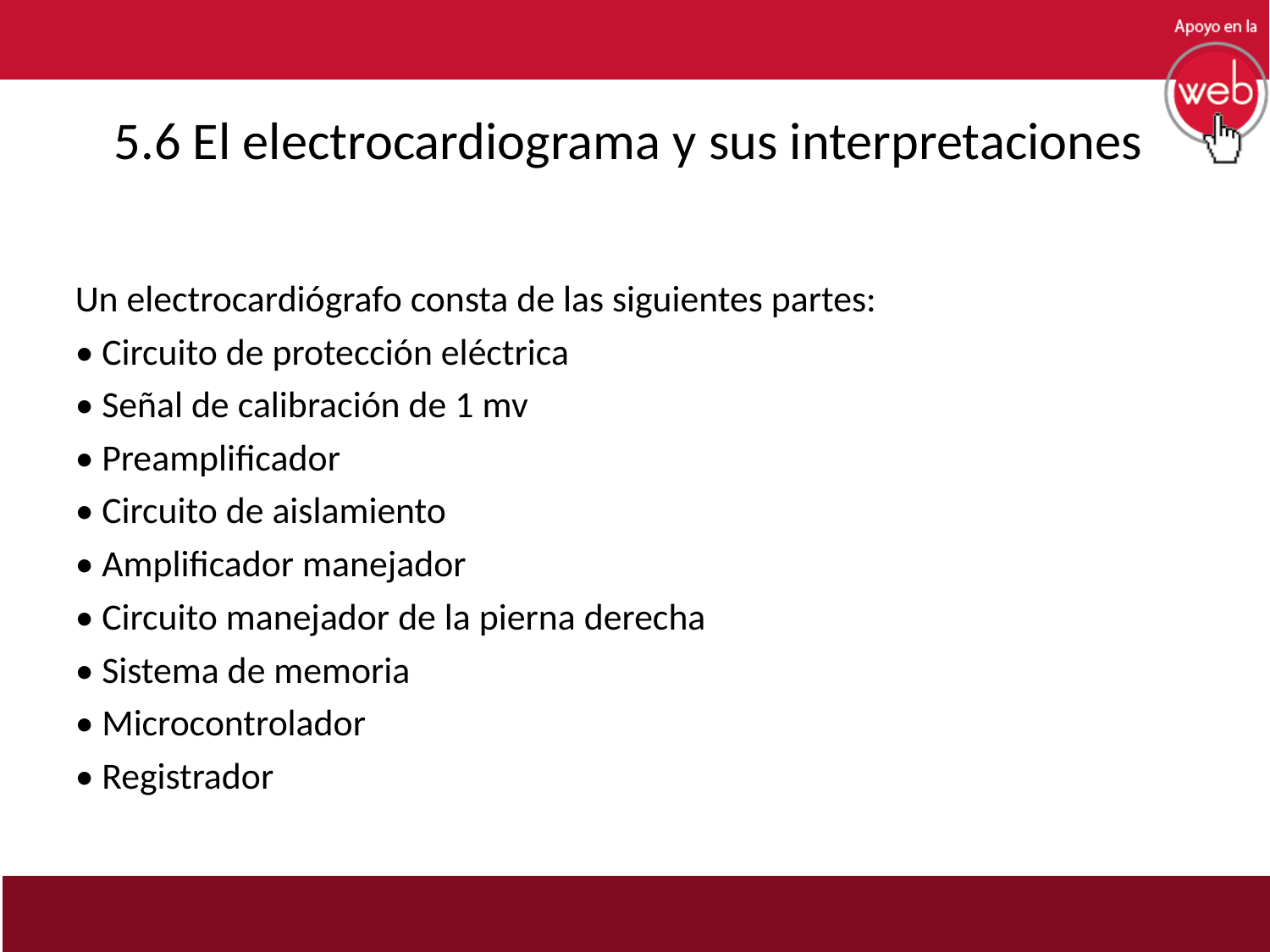

# 5.6 El electrocardiograma y sus interpretaciones
Un electrocardiógrafo consta de las siguientes partes:
• Circuito de protección eléctrica
• Señal de calibración de 1 mv
• Preamplificador
• Circuito de aislamiento
• Amplificador manejador
• Circuito manejador de la pierna derecha
• Sistema de memoria
• Microcontrolador
• Registrador